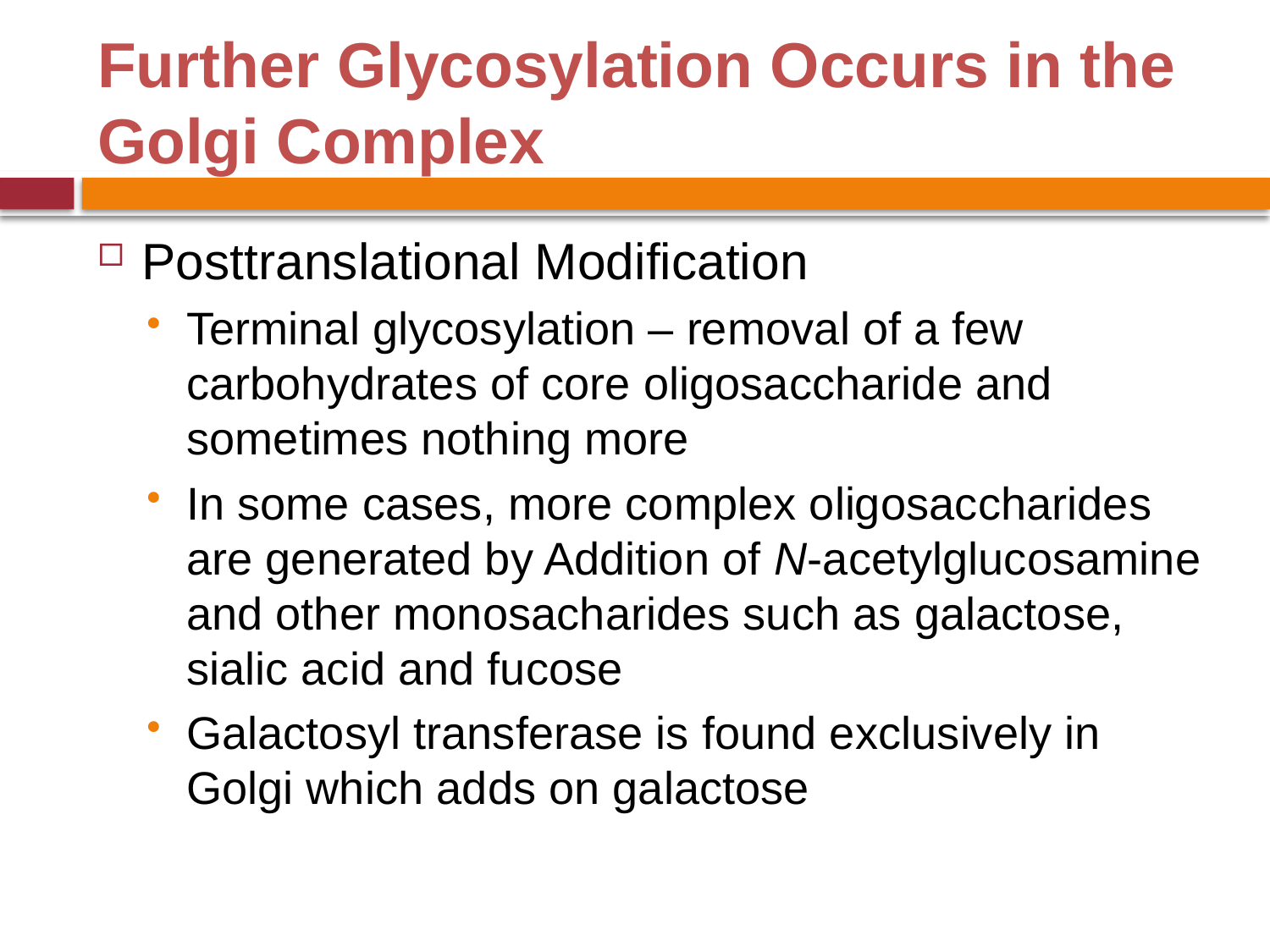

# Further Glycosylation Occurs in the Golgi Complex
Posttranslational Modification
Terminal glycosylation – removal of a few carbohydrates of core oligosaccharide and sometimes nothing more
In some cases, more complex oligosaccharides are generated by Addition of N-acetylglucosamine and other monosacharides such as galactose, sialic acid and fucose
Galactosyl transferase is found exclusively in Golgi which adds on galactose